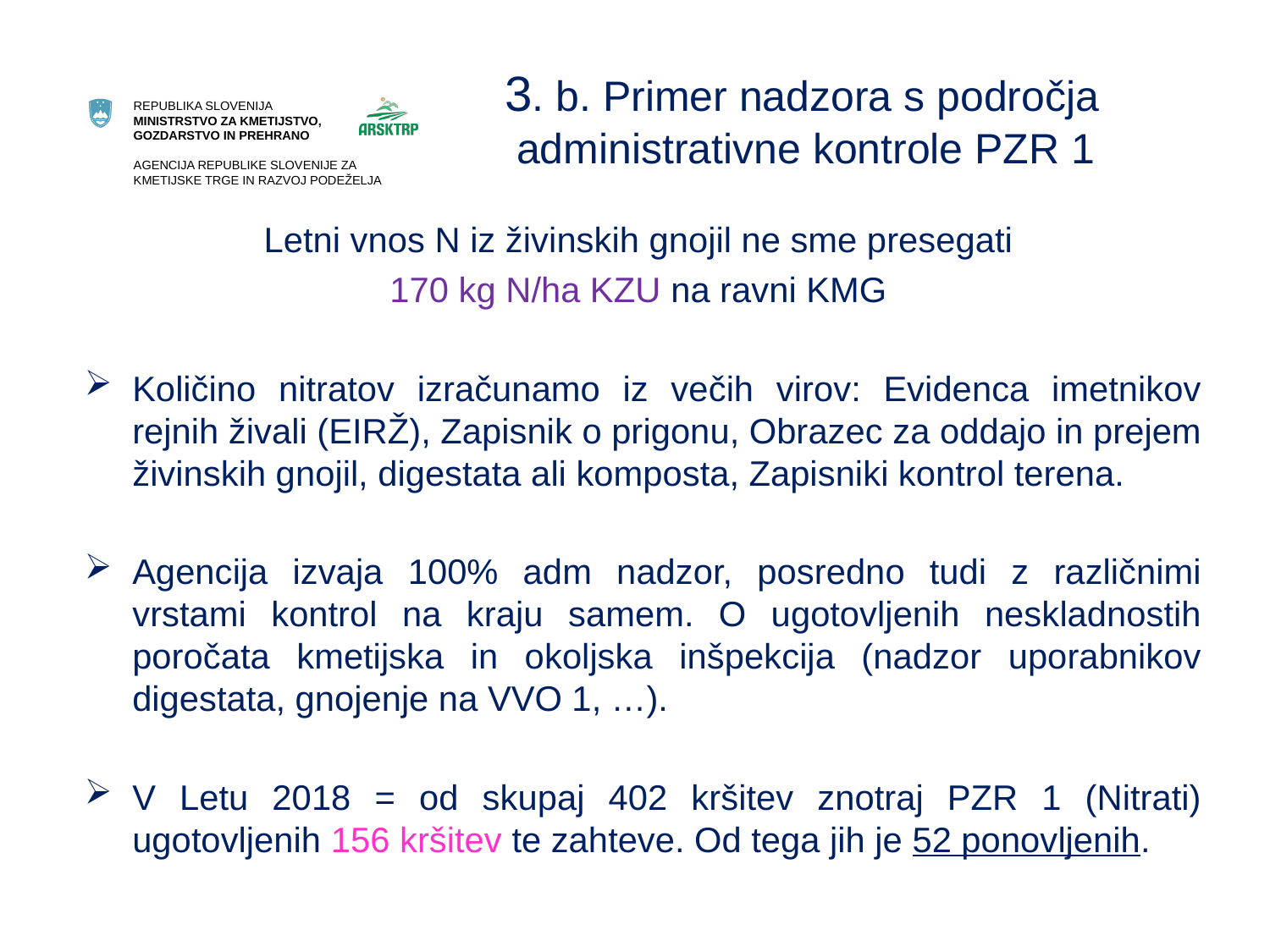

# 3. b. Primer nadzora s področja administrativne kontrole PZR 1
Letni vnos N iz živinskih gnojil ne sme presegati
170 kg N/ha KZU na ravni KMG

Količino nitratov izračunamo iz večih virov: Evidenca imetnikov rejnih živali (EIRŽ), Zapisnik o prigonu, Obrazec za oddajo in prejem živinskih gnojil, digestata ali komposta, Zapisniki kontrol terena.

Agencija izvaja 100% adm nadzor, posredno tudi z različnimi vrstami kontrol na kraju samem. O ugotovljenih neskladnostih poročata kmetijska in okoljska inšpekcija (nadzor uporabnikov digestata, gnojenje na VVO 1, …).

V Letu 2018 = od skupaj 402 kršitev znotraj PZR 1 (Nitrati) ugotovljenih 156 kršitev te zahteve. Od tega jih je 52 ponovljenih.